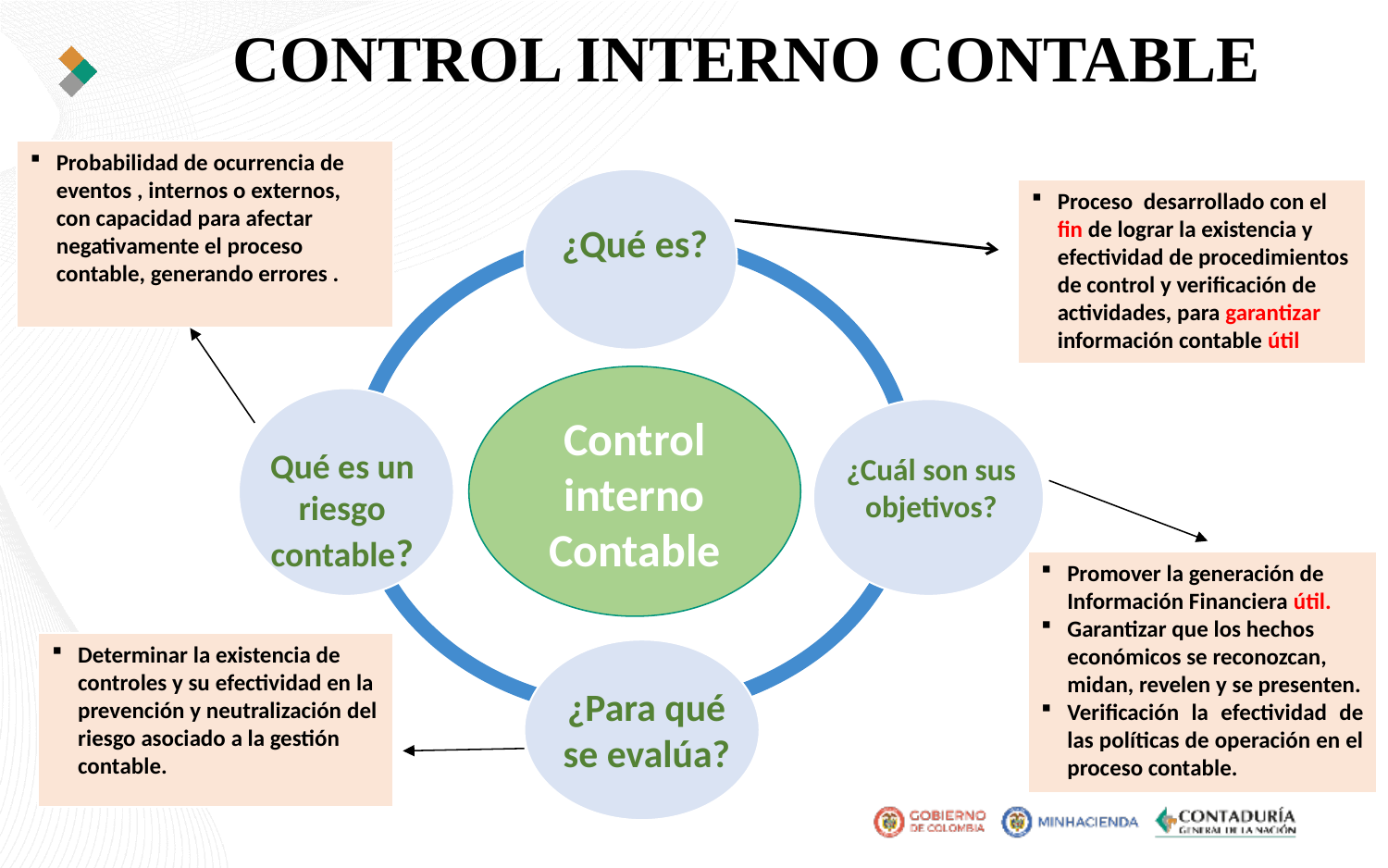

CONTROL INTERNO CONTABLE
Probabilidad de ocurrencia de eventos , internos o externos,  con capacidad para afectar negativamente el proceso contable, generando errores .

¿Qué es?

Qué es un riesgo contable?

¿Cuál son sus objetivos?

¿Para qué se evalúa?
Proceso  desarrollado con el fin de lograr la existencia y efectividad de procedimientos de control y verificación de actividades, para garantizar información contable útil

Control interno Contable

Promover la generación de Información Financiera útil.
Garantizar que los hechos económicos se reconozcan, midan, revelen y se presenten.
Verificación la efectividad de las políticas de operación en el proceso contable.
Determinar la existencia de controles y su efectividad en la  prevención y neutralización del riesgo asociado a la gestión contable.